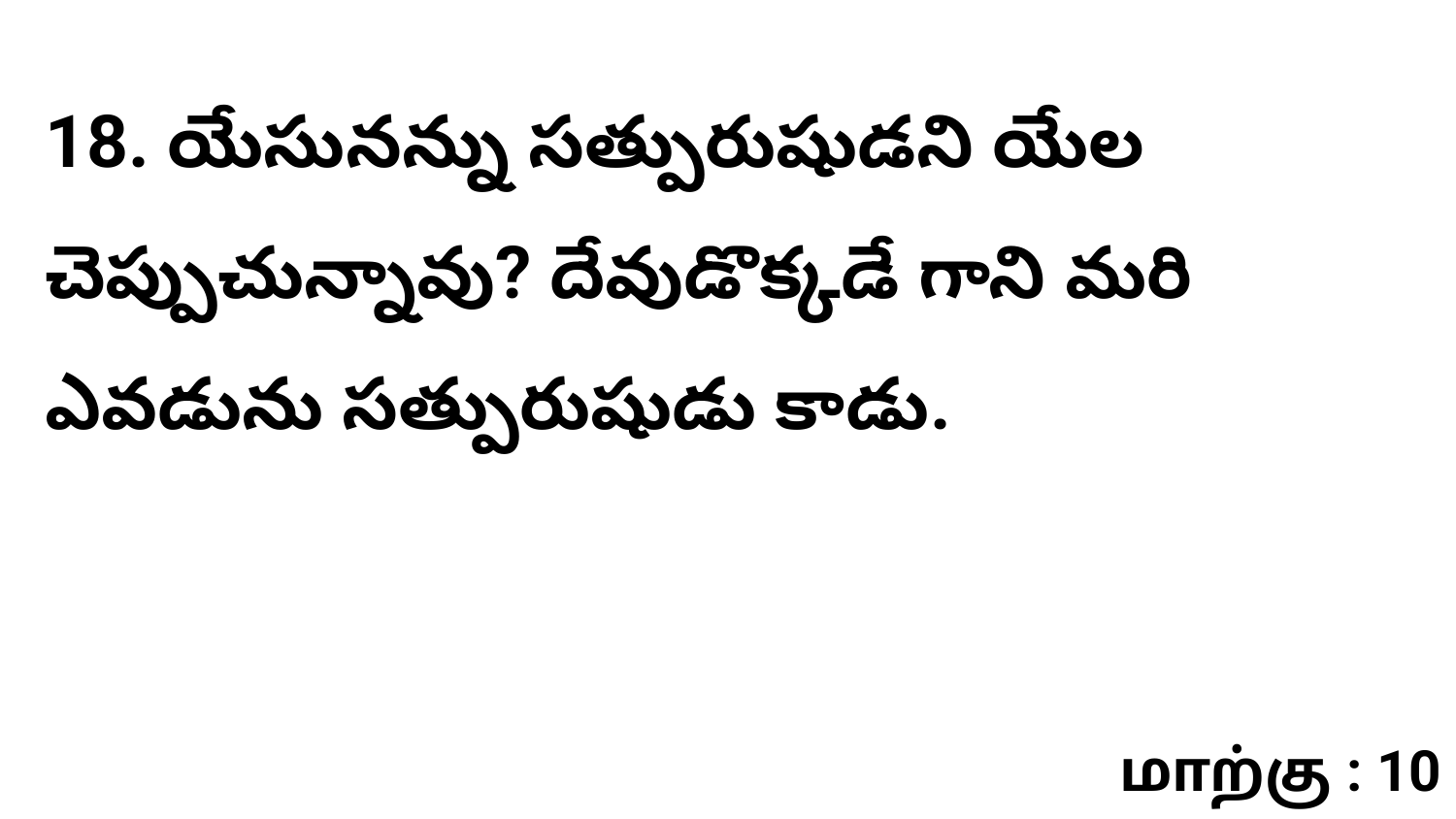

18. యేసునన్ను సత్పురుషుడని యేల చెప్పుచున్నావు? దేవుడొక్కడే గాని మరి ఎవడును సత్పురుషుడు కాడు.
மாற்கு : 10